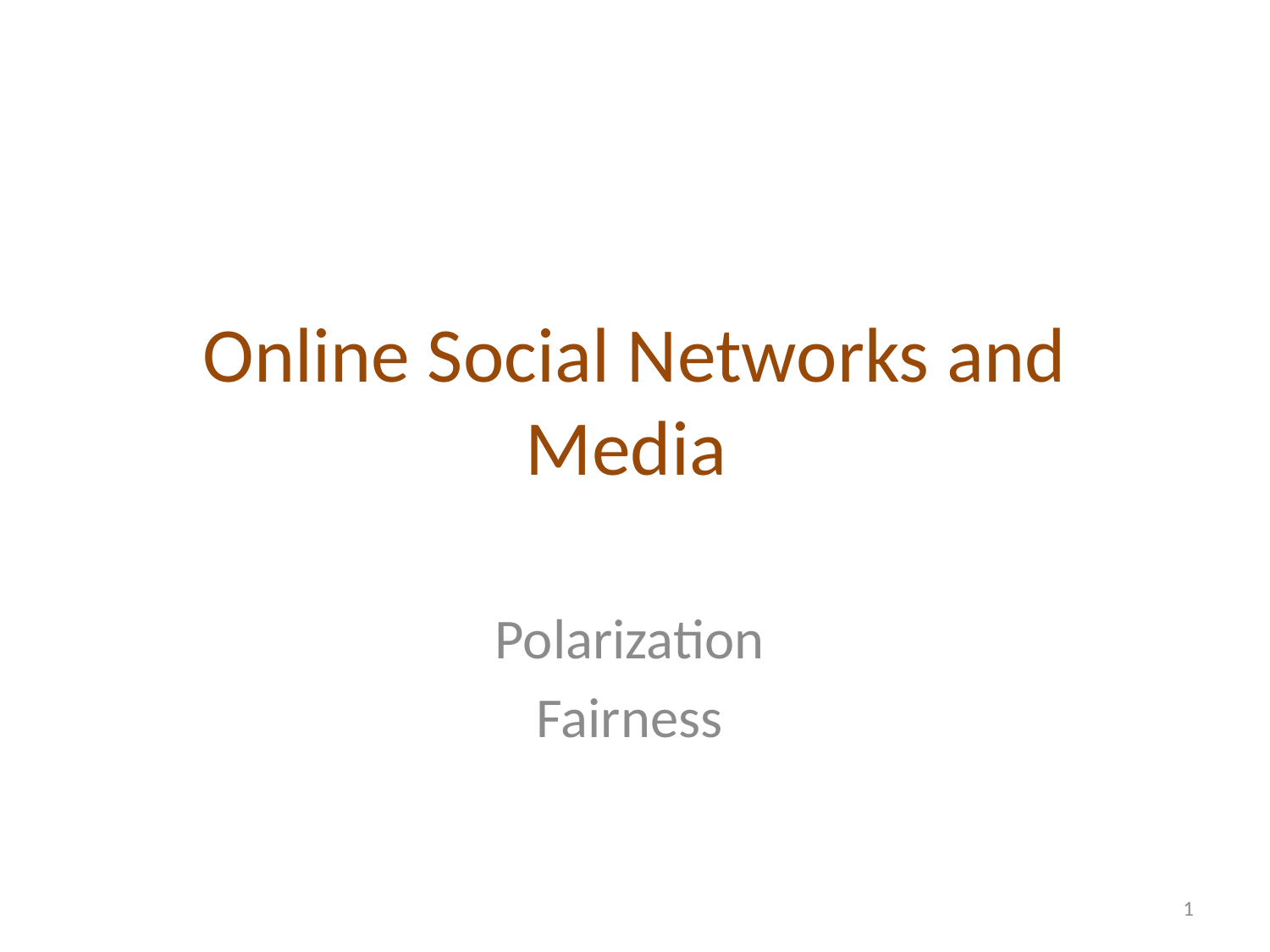

# Online Social Networks and Media
Polarization
Fairness
1